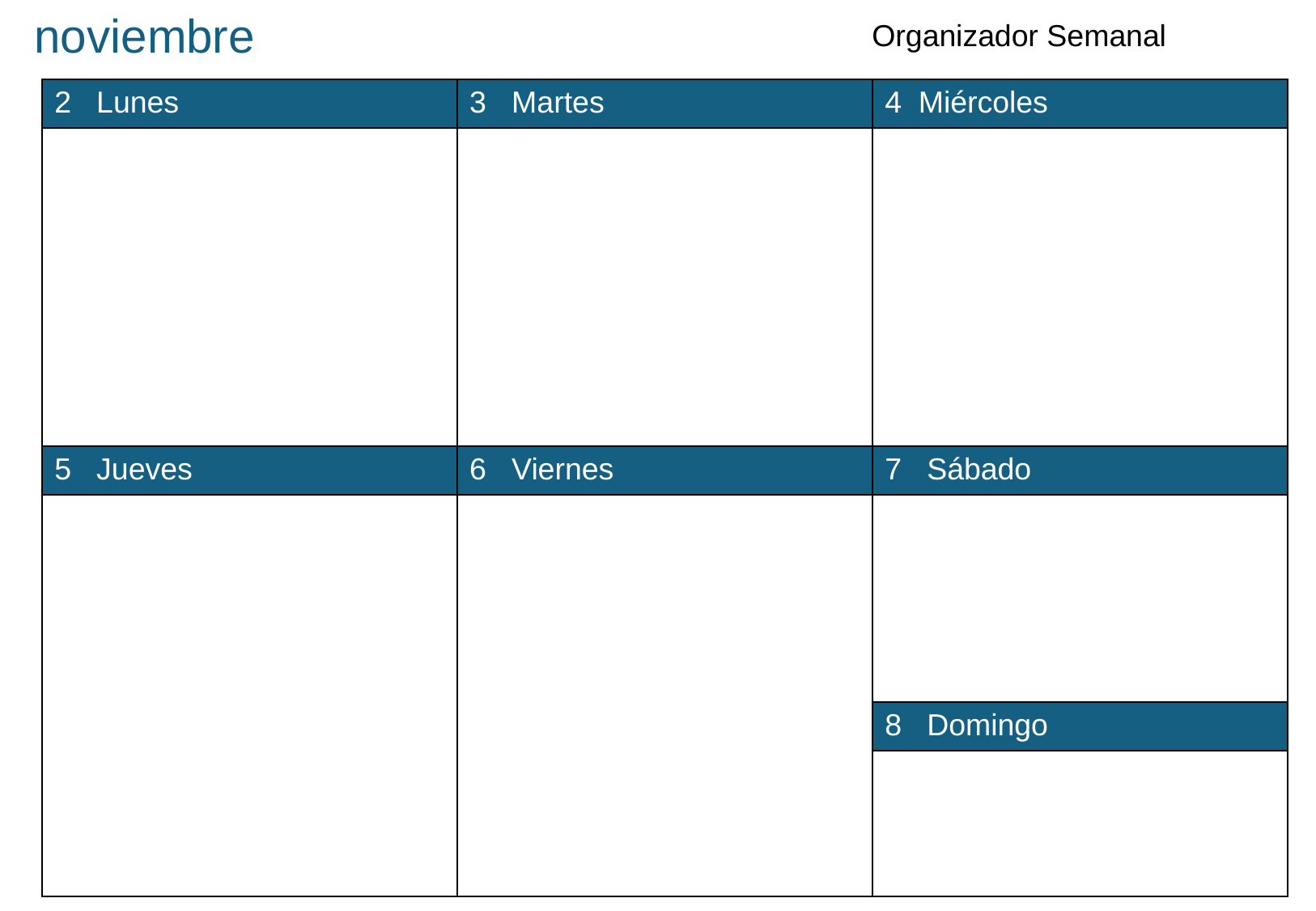

noviembre
Organizador Semanal
| 2 Lunes | 3 Martes | 4 Miércoles |
| --- | --- | --- |
|  |  |  |
| 5 Jueves | 6 Viernes | 7 Sábado |
|  |  |  |
|  |  | 8 Domingo |
|  |  |  |